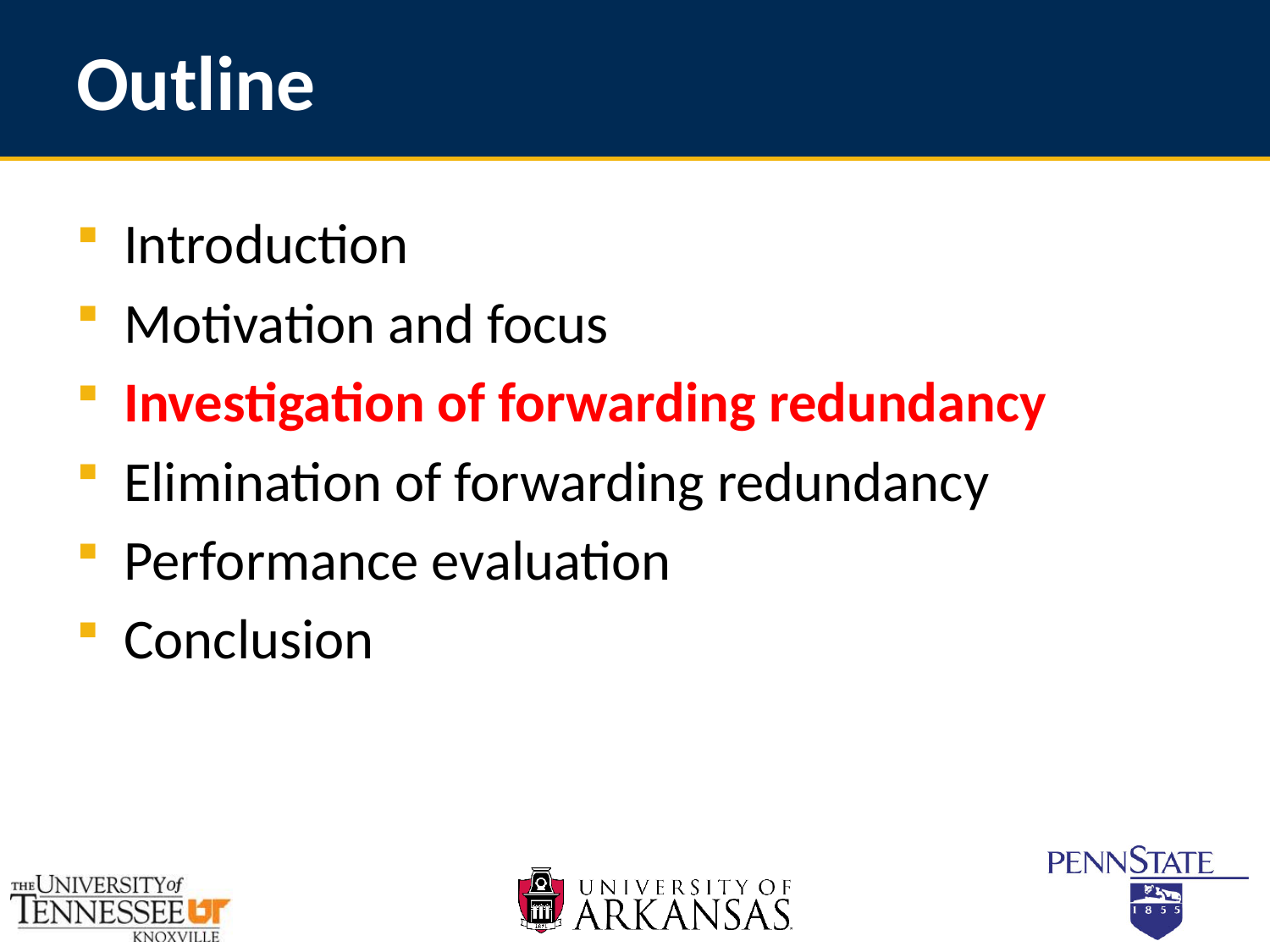

# Outline
Introduction
Motivation and focus
Investigation of forwarding redundancy
Elimination of forwarding redundancy
Performance evaluation
Conclusion